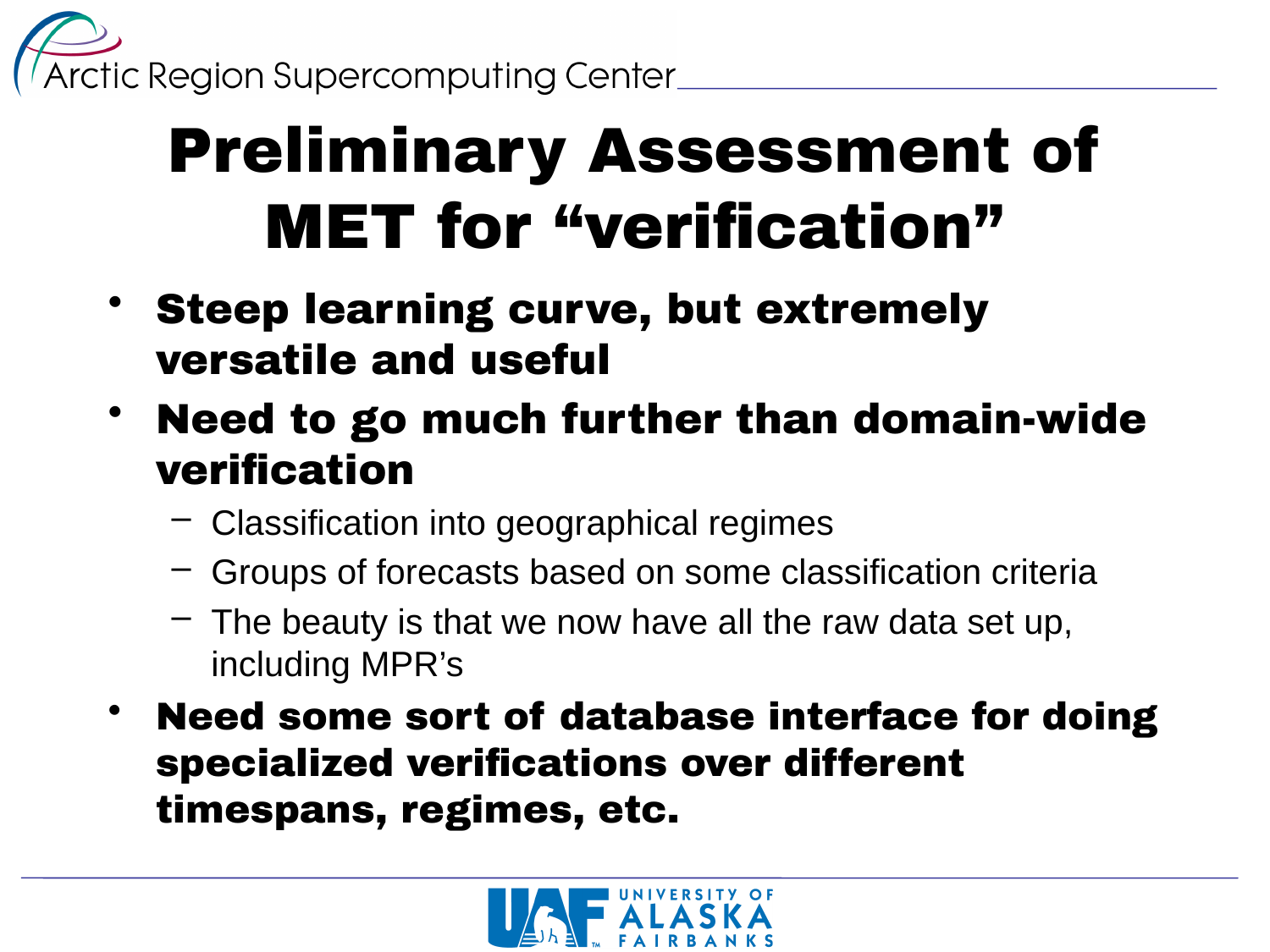

# Preliminary Assessment of MET for “verification”
Steep learning curve, but extremely versatile and useful
Need to go much further than domain-wide verification
Classification into geographical regimes
Groups of forecasts based on some classification criteria
The beauty is that we now have all the raw data set up, including MPR’s
Need some sort of database interface for doing specialized verifications over different timespans, regimes, etc.